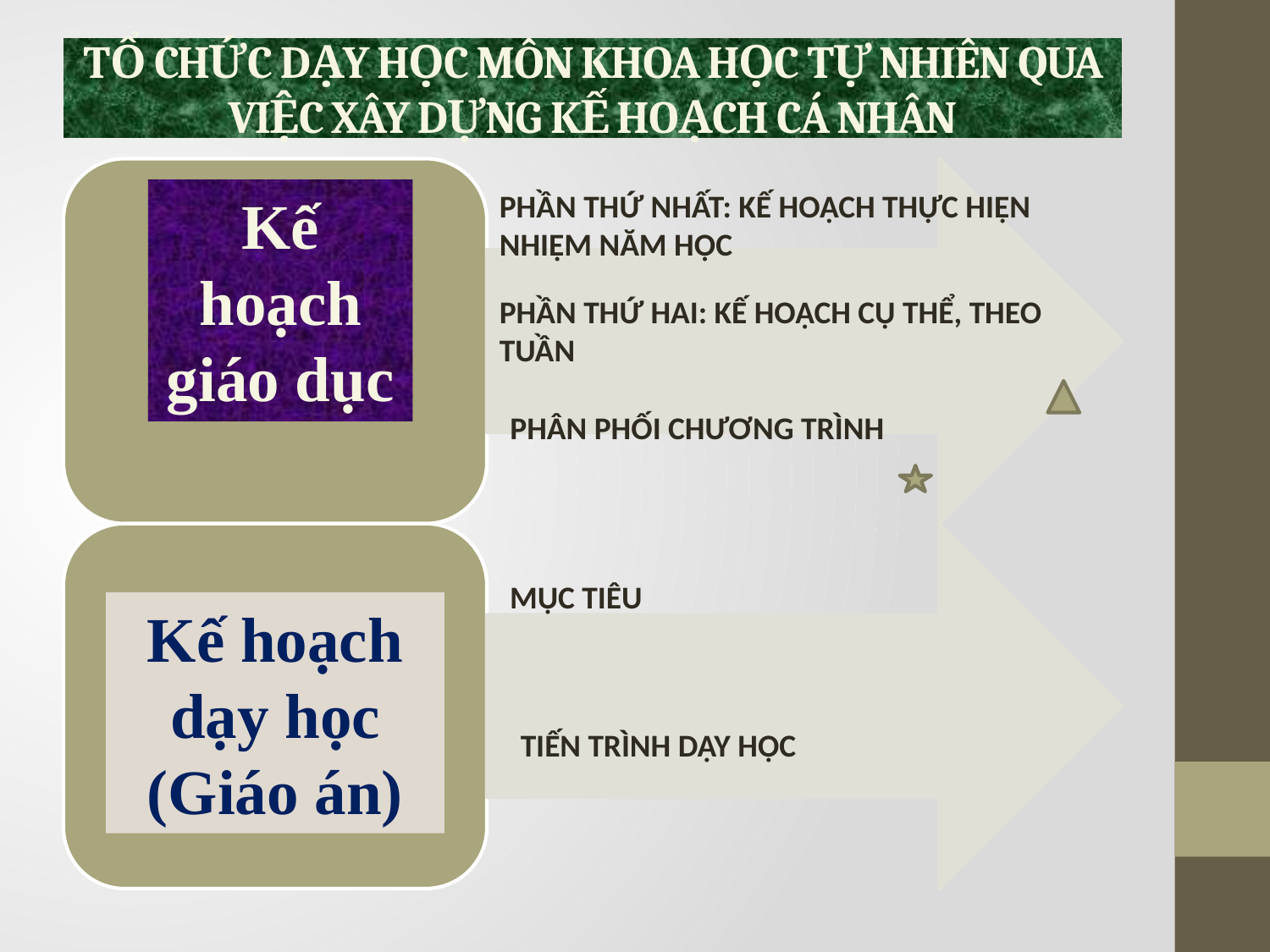

# TỔ CHỨC DẠY HỌC MÔN KHOA HỌC TỰ NHIÊN QUA VIỆC XÂY DỰNG KẾ HOẠCH CÁ NHÂN

Kế hoạch giáo dục
PHẦN THỨ NHẤT: KẾ HOẠCH THỰC HIỆN NHIỆM NĂM HỌC

PHẦN THỨ HAI: KẾ HOẠCH CỤ THỂ, THEO TUẦN

PHÂN PHỐI CHƯƠNG TRÌNH

MỤC TIÊU
Kế hoạch dạy học (Giáo án)
TIẾN TRÌNH DẠY HỌC